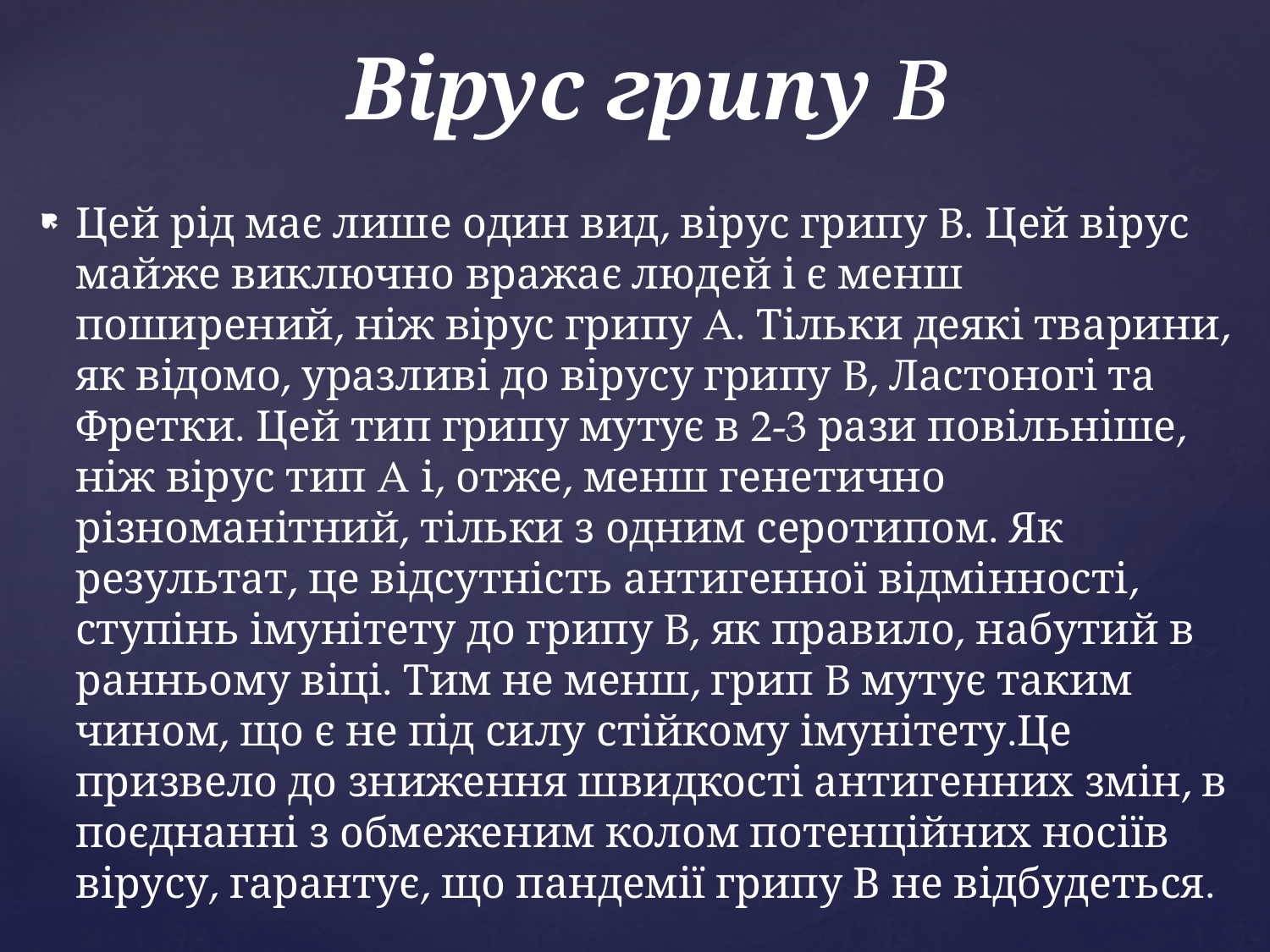

# Вірус грипу B
Цей рід має лише один вид, вірус грипу B. Цей вірус майже виключно вражає людей і є менш поширений, ніж вірус грипу A. Тільки деякі тварини, як відомо, уразливі до вірусу грипу B, Ластоногі та Фретки. Цей тип грипу мутує в 2-3 рази повільніше, ніж вірус тип A і, отже, менш генетично різноманітний, тільки з одним серотипом. Як результат, це відсутність антигенної відмінності, ступінь імунітету до грипу B, як правило, набутий в ранньому віці. Тим не менш, грип B мутує таким чином, що є не під силу стійкому імунітету.Це призвело до зниження швидкості антигенних змін, в поєднанні з обмеженим колом потенційних носіїв вірусу, гарантує, що пандемії грипу В не відбудеться.